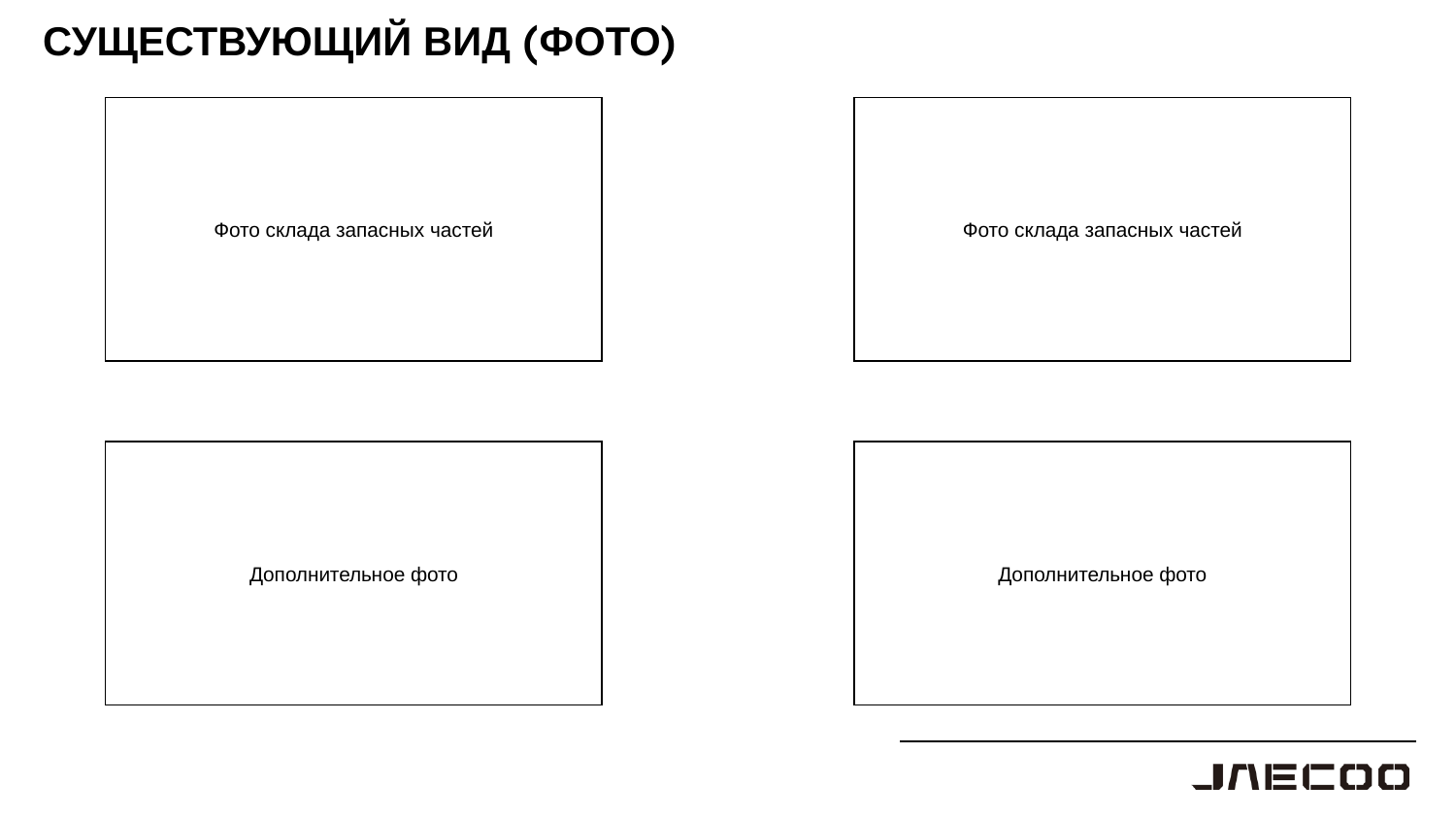

СУЩЕСТВУЮЩИЙ ВИД (ФОТО)
Фото склада запасных частей
Фото склада запасных частей
Дополнительное фото
Дополнительное фото